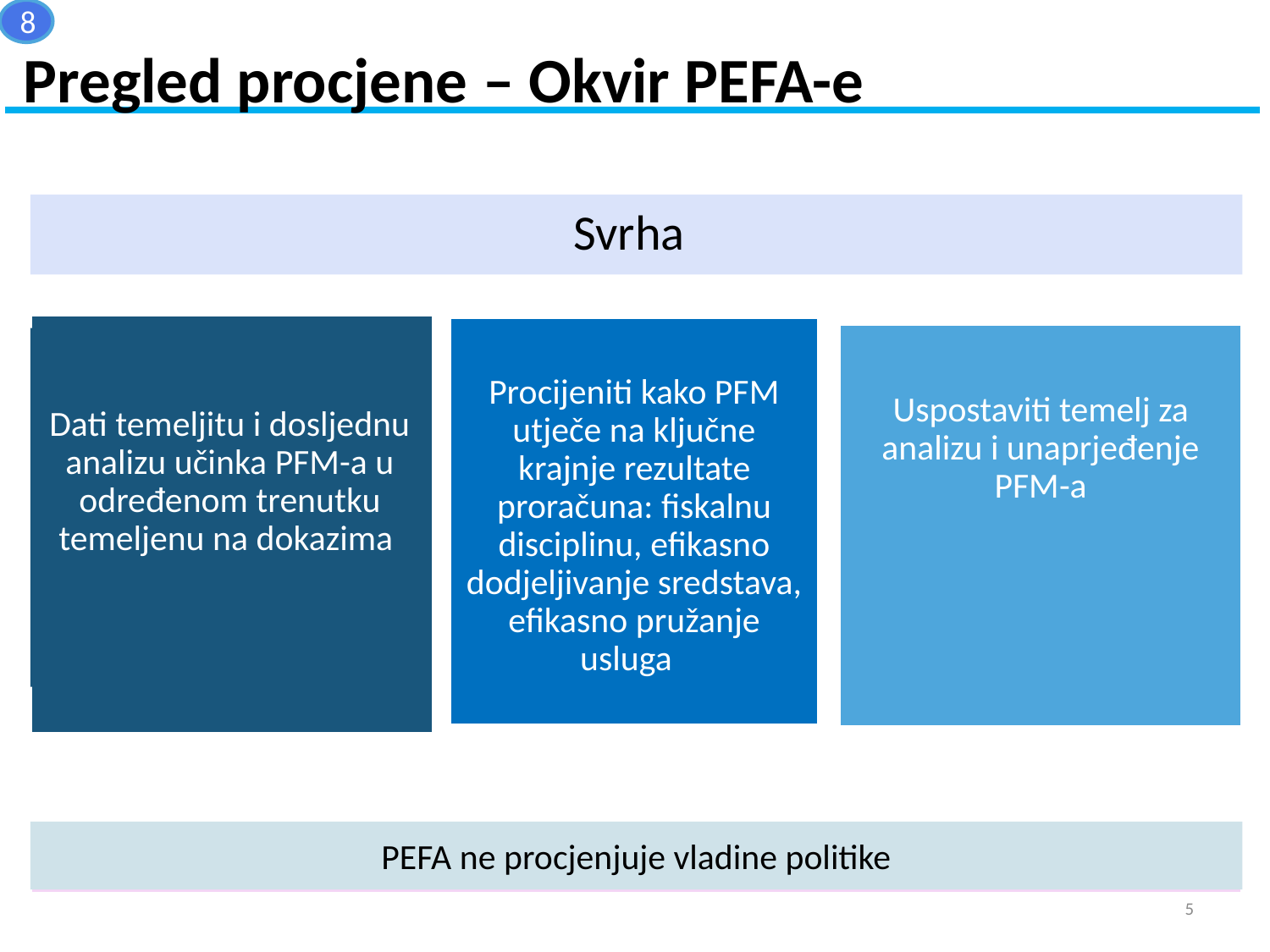

8
Pregled procjene – Okvir PEFA-e

Svrha

Dati temeljitu i dosljednu analizu učinka PFM-a u određenom trenutku temeljenu na dokazima

Procijeniti kako PFM utječe na ključne krajnje rezultate proračuna: fiskalnu disciplinu, efikasno dodjeljivanje sredstava, efikasno pružanje usluga

Uspostaviti temelj za analizu i unaprjeđenje PFM-a

PEFA ne procjenjuje vladine politike
:

5